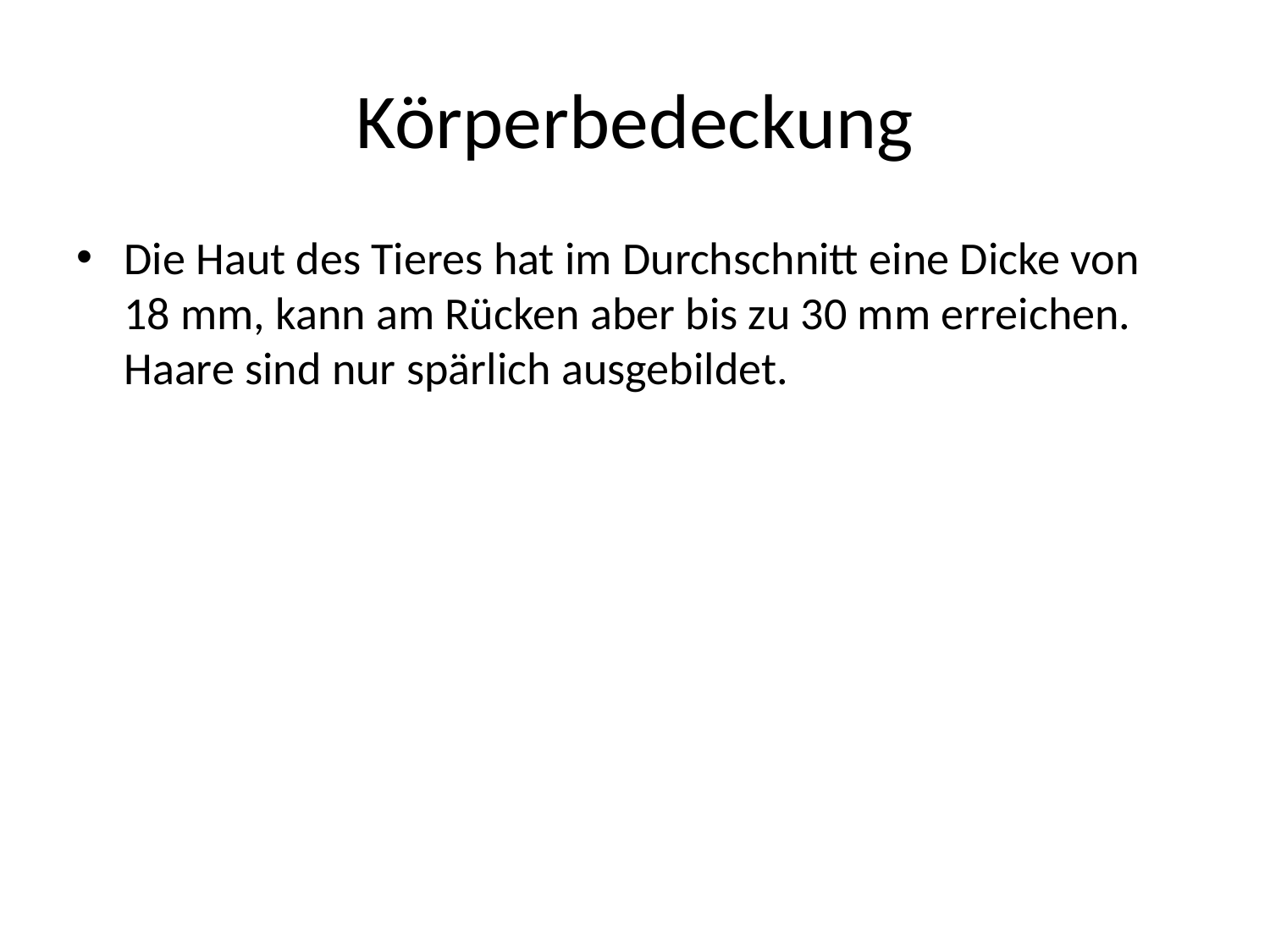

# Körperbedeckung
Die Haut des Tieres hat im Durchschnitt eine Dicke von 18 mm, kann am Rücken aber bis zu 30 mm erreichen. Haare sind nur spärlich ausgebildet.